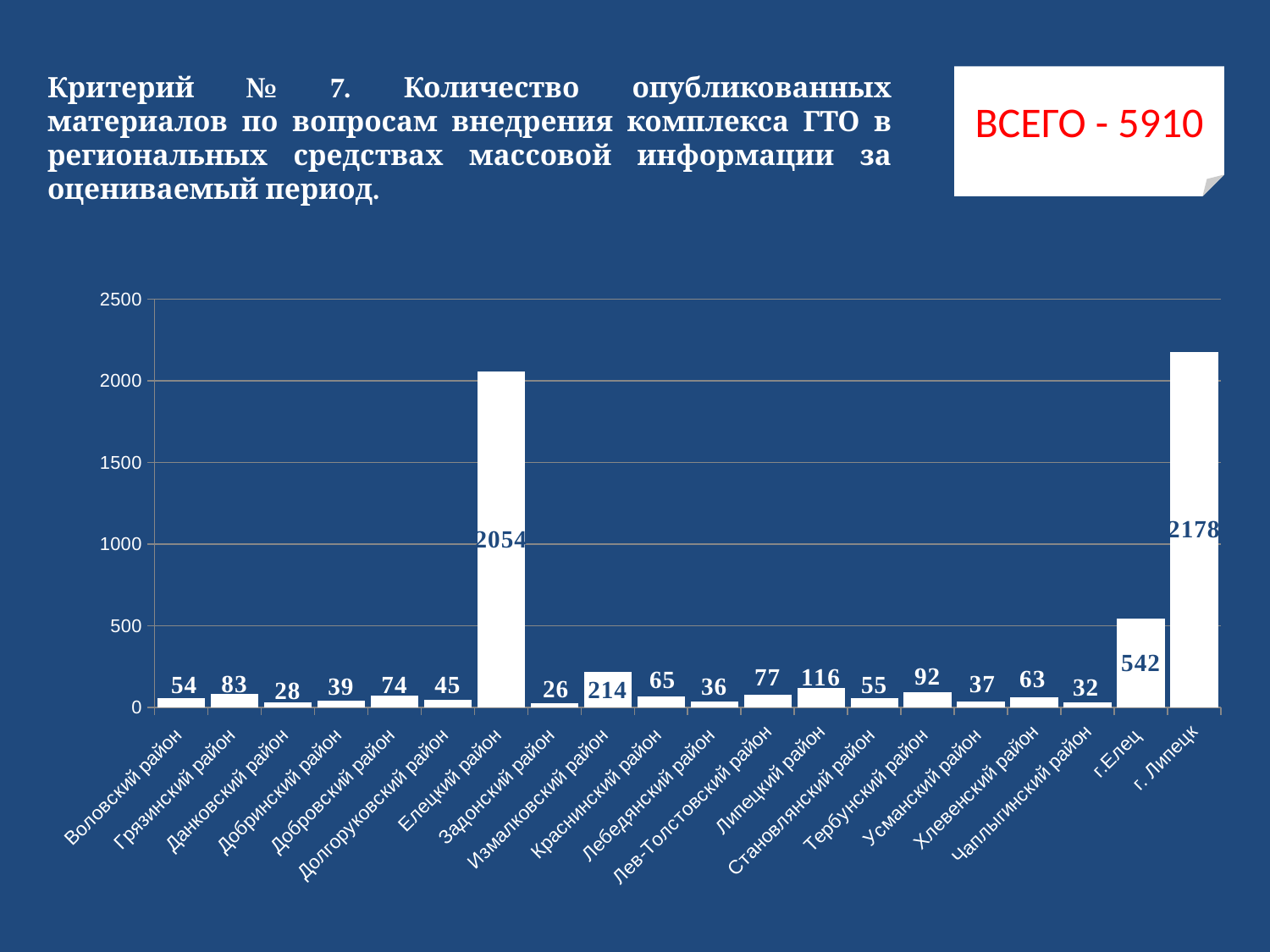

Критерий № 7. Количество опубликованных материалов по вопросам внедрения комплекса ГТО в региональных средствах массовой информации за оцениваемый период.
ВСЕГО - 5910

### Chart

| Category |  |
|---|---|
| Воловский район  | 54.0 |
| Грязинский район  | 83.0 |
| Данковский район  | 28.0 |
| Добринский район  | 39.0 |
| Добровский район  | 74.0 |
| Долгоруковский район  | 45.0 |
| Елецкий район  | 2054.0 |
| Задонский район  | 26.0 |
| Измалковский район  | 214.0 |
| Краснинский район  | 65.0 |
| Лебедянский район  | 36.0 |
| Лев-Толстовский район | 77.0 |
| Липецкий район | 116.0 |
| Становлянский район  | 55.0 |
| Тербунский район  | 92.0 |
| Усманский район  | 37.0 |
| Хлевенский район | 63.0 |
| Чаплыгинский район | 32.0 |
| г.Елец  | 542.0 |
| г. Липецк | 2178.0 |